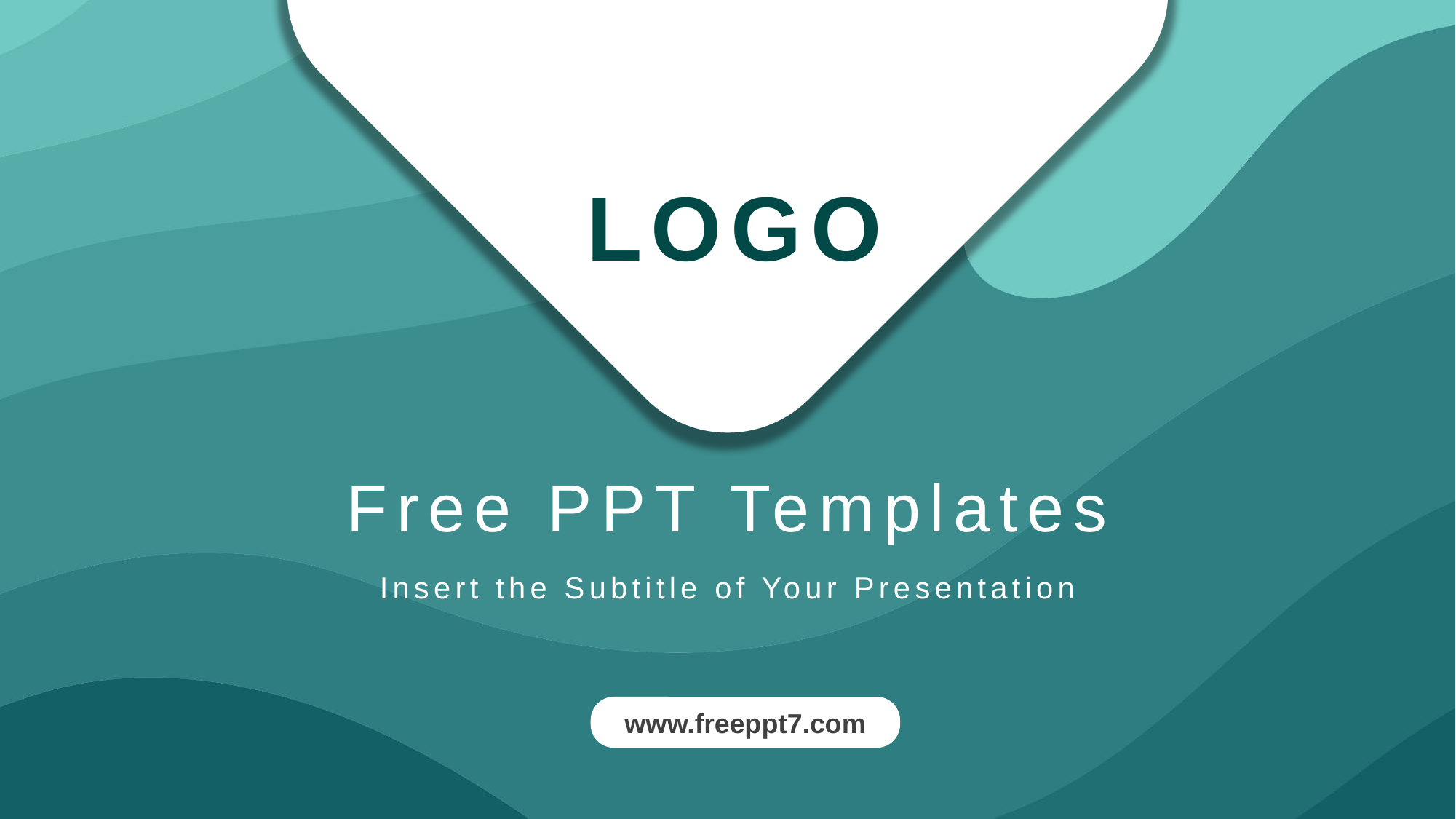

LOGO
Free PPT Templates
Insert the Subtitle of Your Presentation
www.freeppt7.com